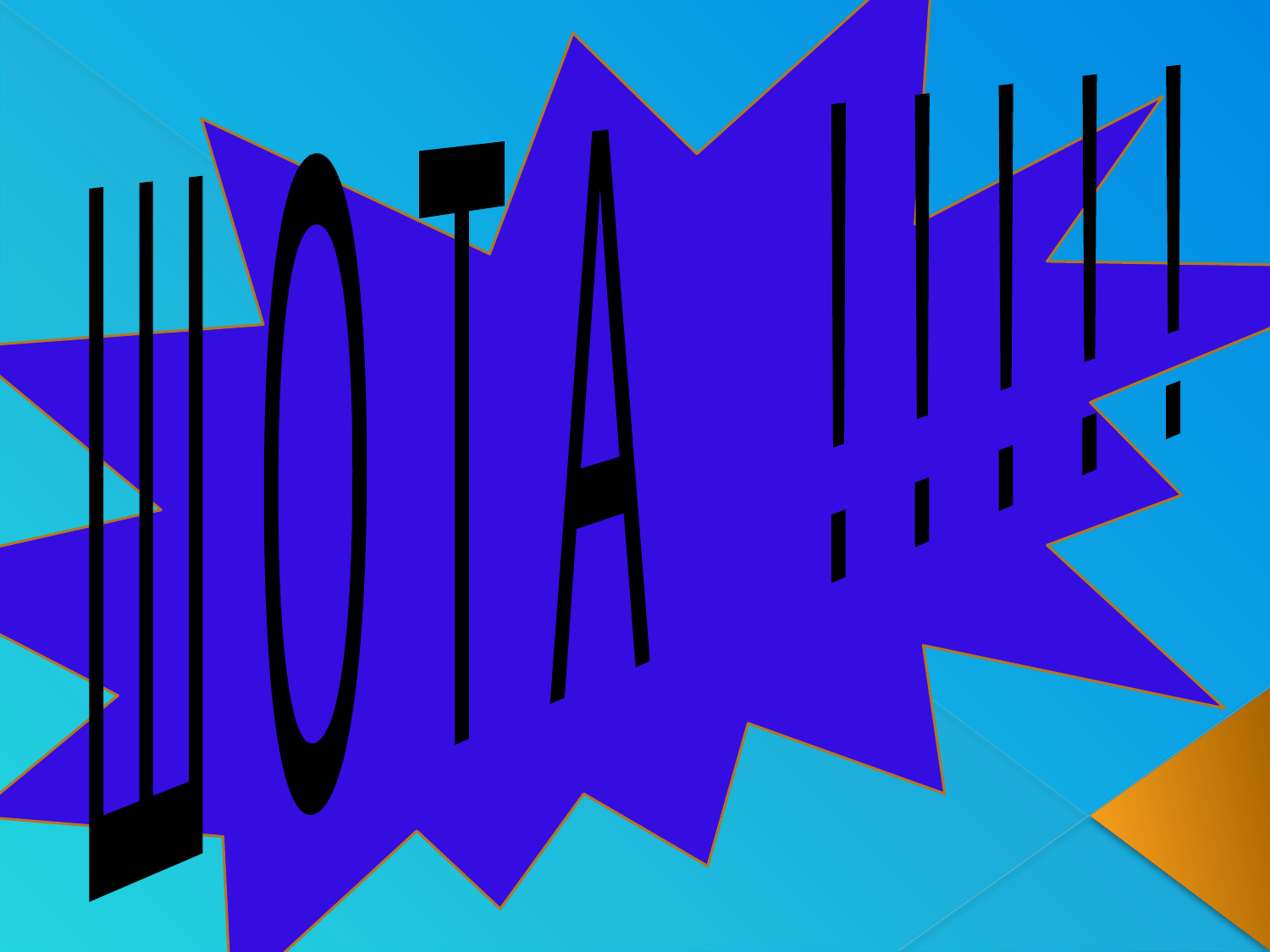

Ш О Т А    ! ! ! ! !
#